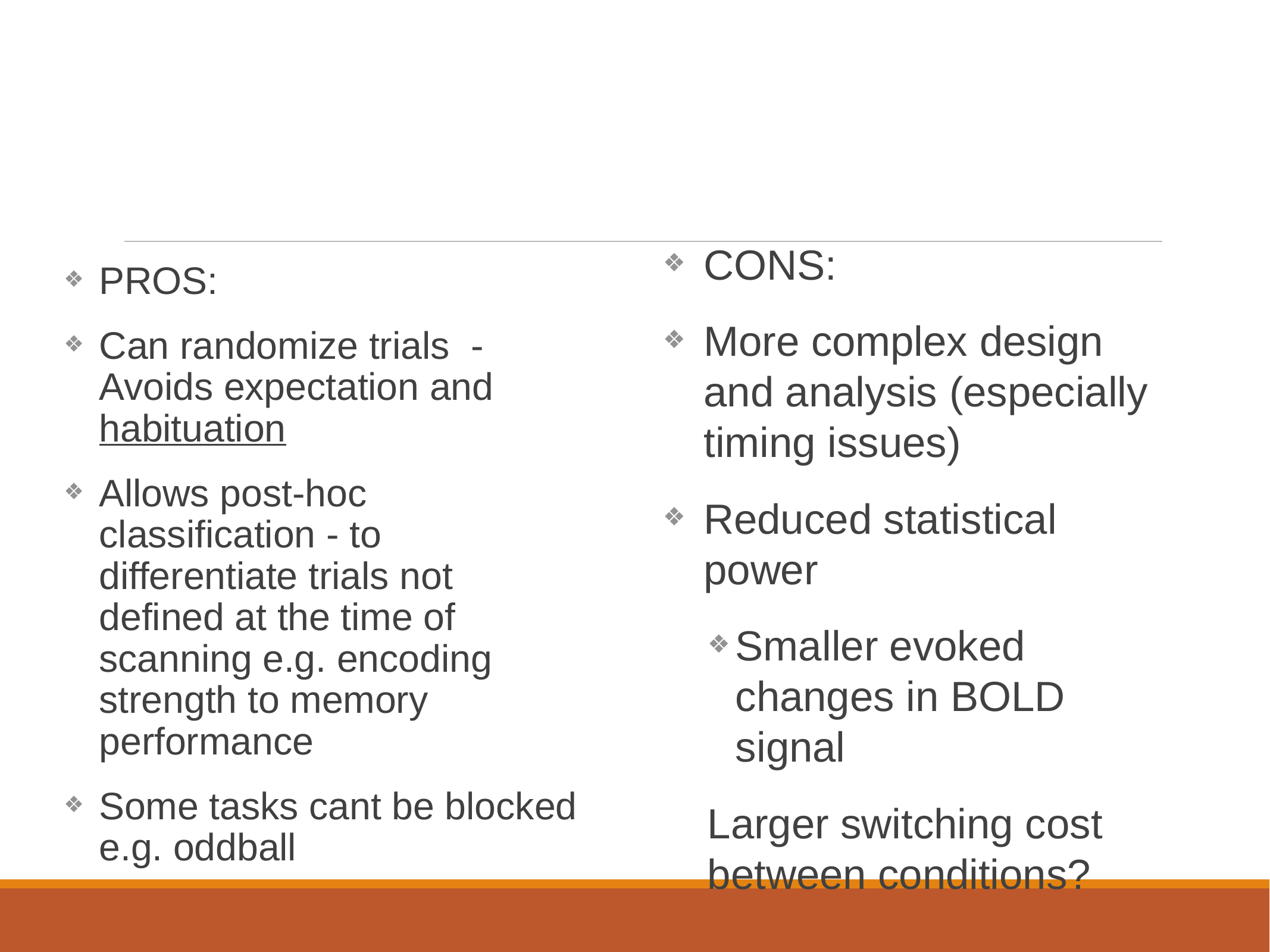

PROS:
Can randomize trials  - Avoids expectation and habituation
Allows post-hoc  classification - to differentiate trials not defined at the time of scanning e.g. encoding strength to memory performance
Some tasks cant be blocked e.g. oddball
CONS:
More complex design and analysis (especially timing issues)
Reduced statistical power
Smaller evoked changes in BOLD signal
Larger switching cost between conditions?